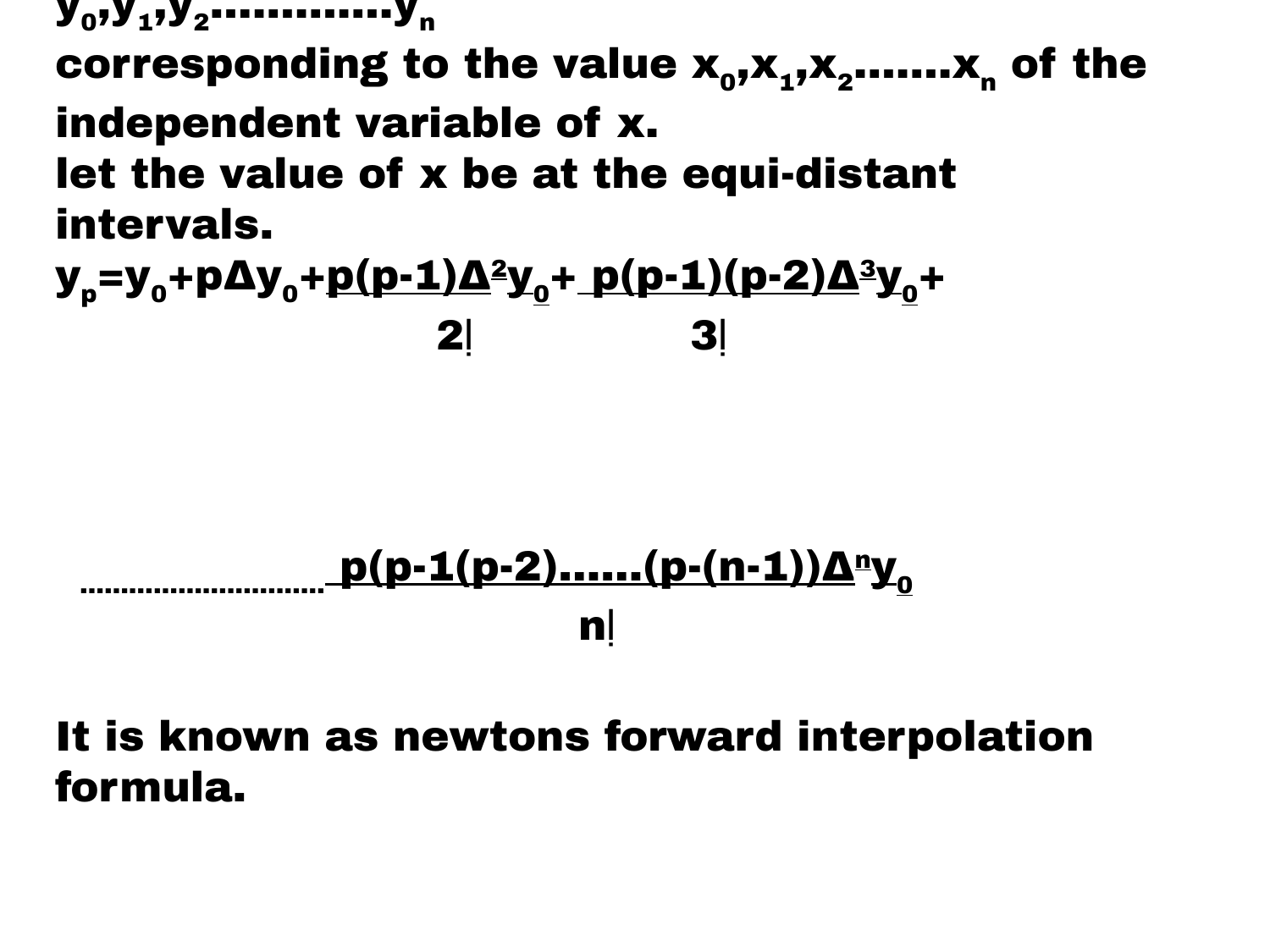

NEWTON GREGORY FORWARD INTERPOLATION
Let yX=f(x) be a function which takes a value y0,y1,y2………….yn
corresponding to the value x0,x1,x2…….xn of the independent variable of x.
let the value of x be at the equi-distant intervals.
yp=y0+p∆y0+p(p-1)∆2y0+ p(p-1)(p-2)∆3y0+
			2ḷ		3ḷ

   ………………………… p(p-1(p-2)……(p-(n-1))∆ny0­
		                   nḷ

It is known as newtons forward interpolation formula.